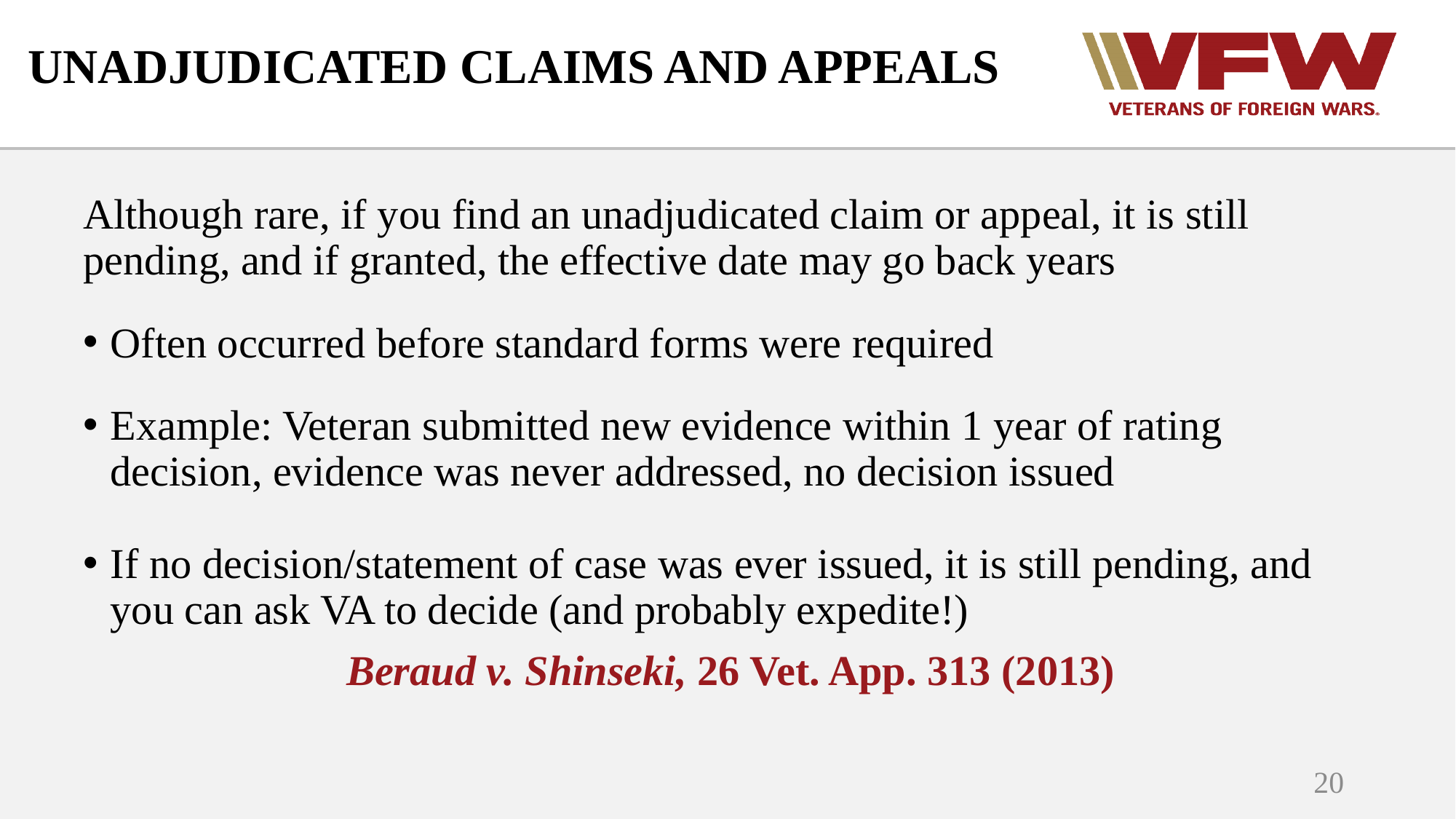

# UNADJUDICATED CLAIMS AND APPEALS
Although rare, if you find an unadjudicated claim or appeal, it is still pending, and if granted, the effective date may go back years

Often occurred before standard forms were required

Example: Veteran submitted new evidence within 1 year of rating decision, evidence was never addressed, no decision issued

If no decision/statement of case was ever issued, it is still pending, and you can ask VA to decide (and probably expedite!)
Beraud v. Shinseki, 26 Vet. App. 313 (2013)
20